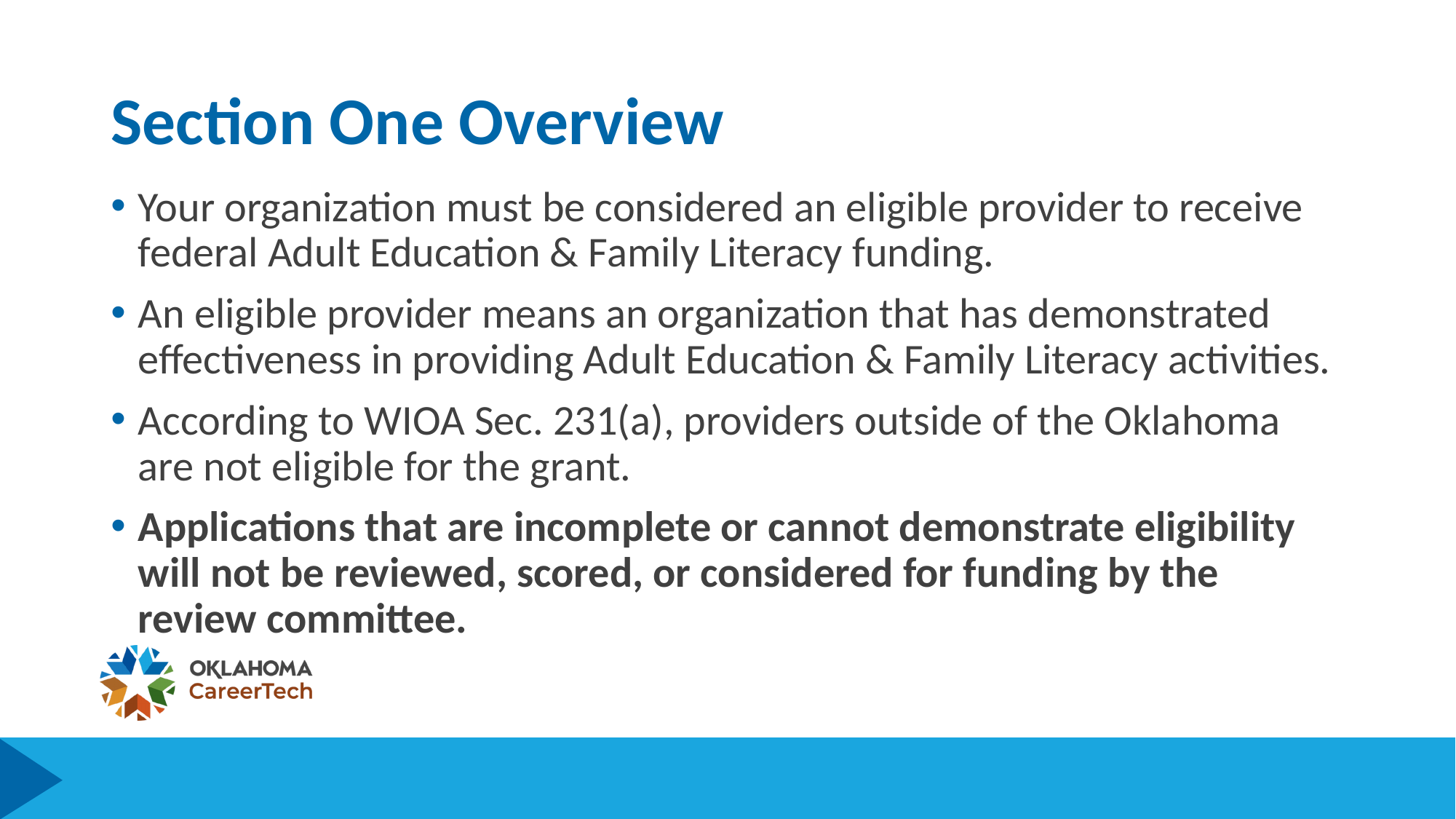

# Section One Overview
Your organization must be considered an eligible provider to receive federal Adult Education & Family Literacy funding.
An eligible provider means an organization that has demonstrated effectiveness in providing Adult Education & Family Literacy activities.
According to WIOA Sec. 231(a), providers outside of the Oklahoma are not eligible for the grant.
Applications that are incomplete or cannot demonstrate eligibility will not be reviewed, scored, or considered for funding by the review committee.